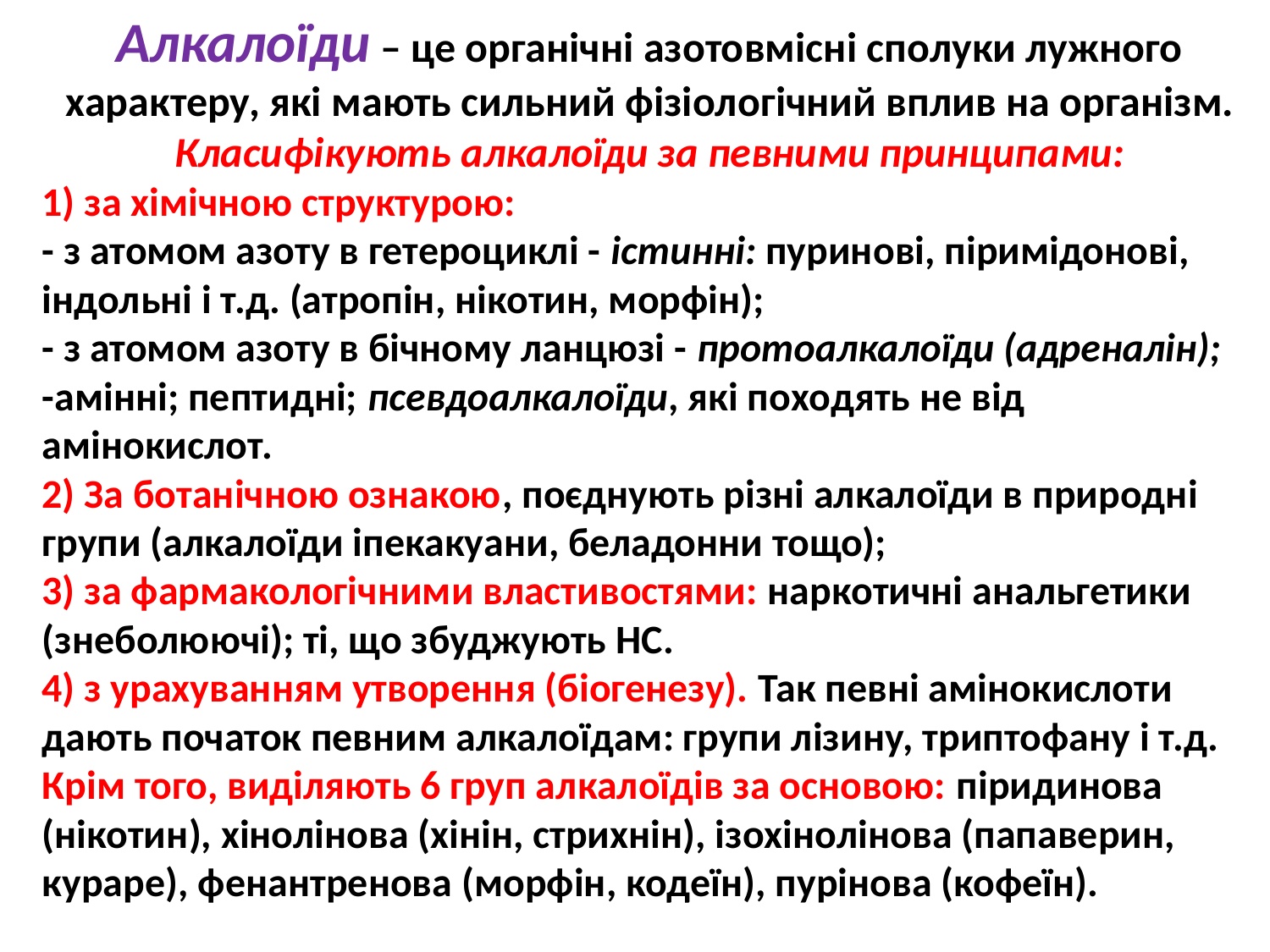

Алкалоїди – це органічні азотовмісні сполуки лужного характеру, які мають сильний фізіологічний вплив на організм.
Класифікують алкалоїди за певними принципами:
1) за хімічною структурою:
- з атомом азоту в гетероциклі - істинні: пуринові, піримідонові, індольні і т.д. (атропін, нікотин, морфін);
- з атомом азоту в бічному ланцюзі - протоалкалоїди (адреналін);
-амінні; пептидні; псевдоалкалоїди, які походять не від амінокислот.
2) За ботанічною ознакою, поєднують різні алкалоїди в природні групи (алкалоїди іпекакуани, беладонни тощо);
3) за фармакологічними властивостями: наркотичні анальгетики (знеболюючі); ті, що збуджують НС.
4) з урахуванням утворення (біогенезу). Так певні амінокислоти дають початок певним алкалоїдам: групи лізину, триптофану і т.д.
Крім того, виділяють 6 груп алкалоїдів за основою: піридинова (нікотин), хінолінова (хінін, стрихнін), ізохінолінова (папаверин, кураре), фенантренова (морфін, кодеїн), пурінова (кофеїн).